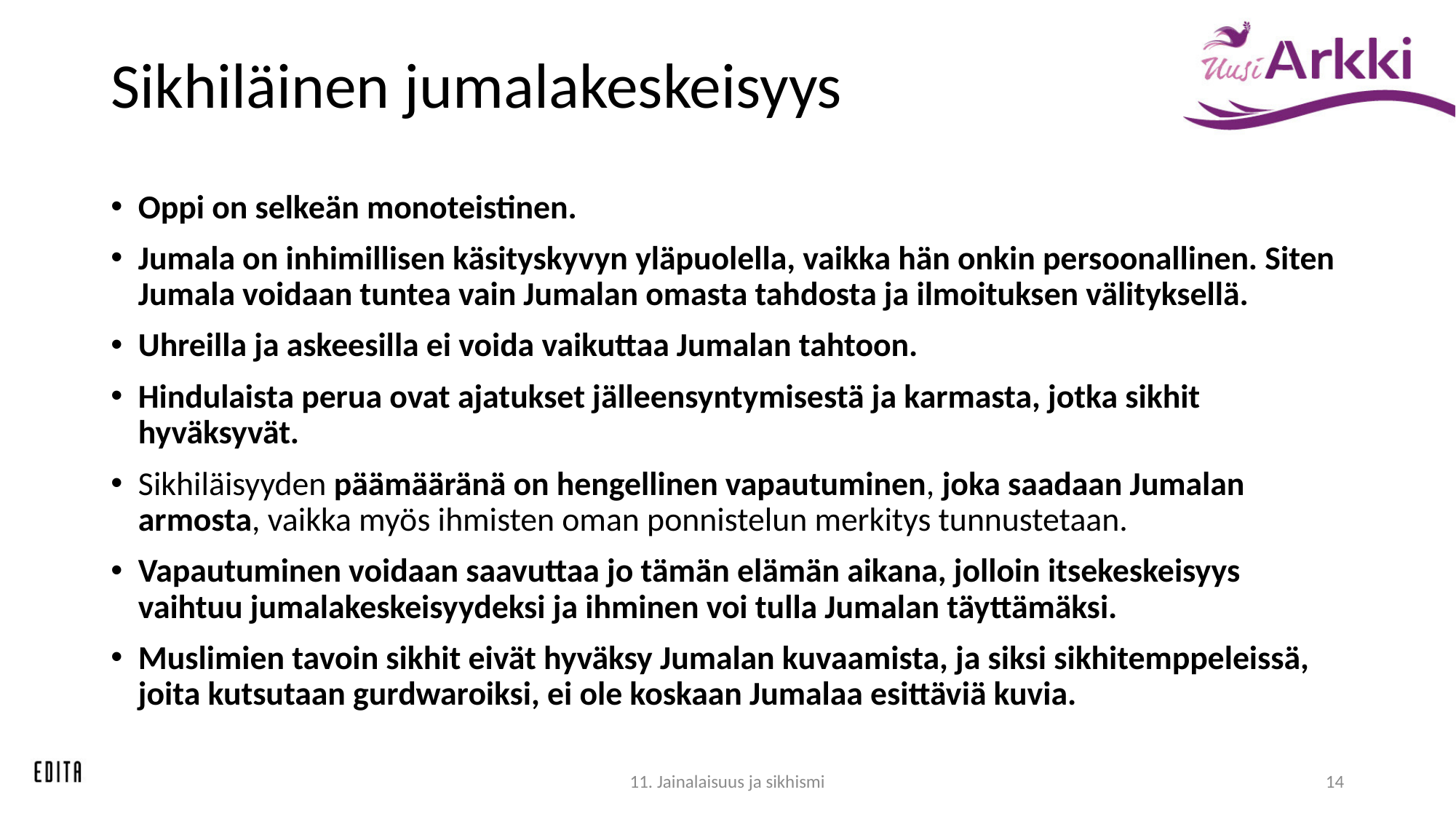

# Sikhiläinen jumalakeskeisyys
Oppi on selkeän monoteistinen.
Jumala on inhimillisen käsityskyvyn yläpuolella, vaikka hän onkin persoonallinen. Siten Jumala voidaan tuntea vain Jumalan omasta tahdosta ja ilmoituksen välityksellä.
Uhreilla ja askeesilla ei voida vaikuttaa Jumalan tahtoon.
Hindulaista perua ovat ajatukset jälleensyntymisestä ja karmasta, jotka sikhit hyväksyvät.
Sikhiläisyyden päämääränä on hengellinen vapautuminen, joka saadaan Jumalan armosta, vaikka myös ihmisten oman ponnistelun merkitys tunnustetaan.
Vapautuminen voidaan saavuttaa jo tämän elämän aikana, jolloin itsekeskeisyys vaihtuu jumalakeskeisyydeksi ja ihminen voi tulla Jumalan täyttämäksi.
Muslimien tavoin sikhit eivät hyväksy Jumalan kuvaamista, ja siksi sikhitemppeleissä, joita kutsutaan gurdwaroiksi, ei ole koskaan Jumalaa esittäviä kuvia.
11. Jainalaisuus ja sikhismi
14